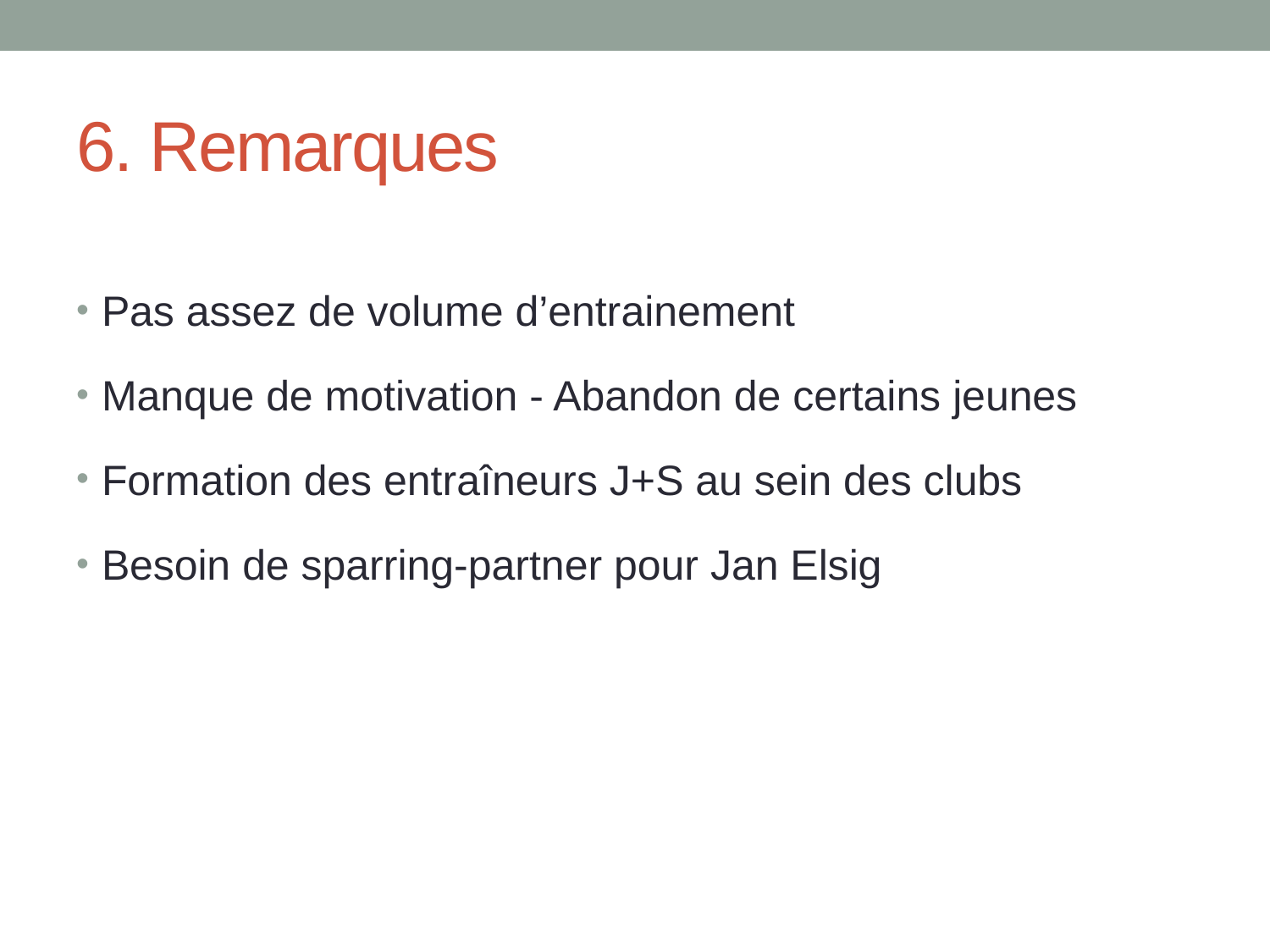

# 6. Remarques
Pas assez de volume d’entrainement
Manque de motivation - Abandon de certains jeunes
Formation des entraîneurs J+S au sein des clubs
Besoin de sparring-partner pour Jan Elsig